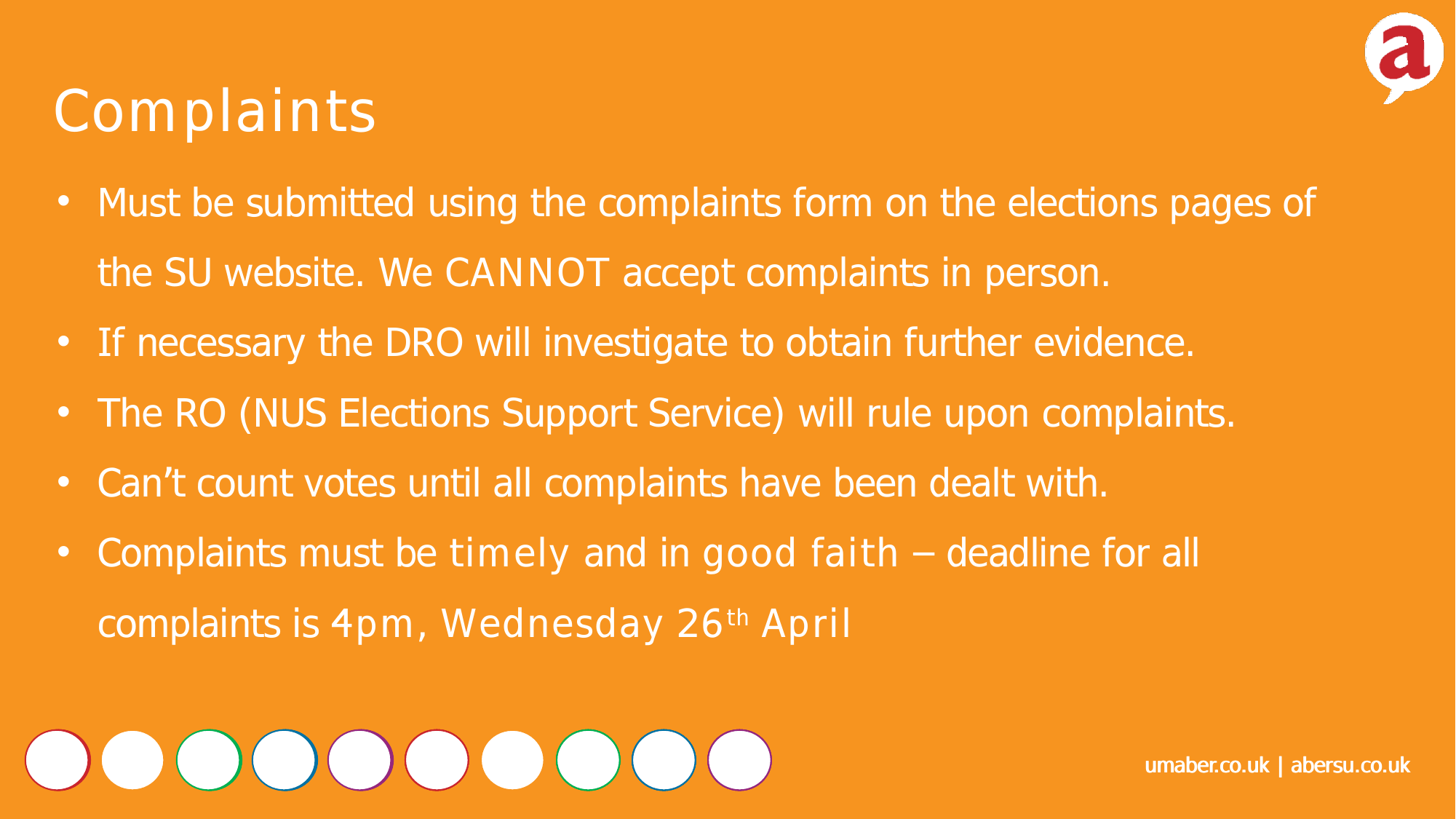

Complaints
Must be submitted using the complaints form on the elections pages of the SU website. We CANNOT accept complaints in person.
If necessary the DRO will investigate to obtain further evidence.
The RO (NUS Elections Support Service) will rule upon complaints.
Can’t count votes until all complaints have been dealt with.
Complaints must be timely and in good faith – deadline for all complaints is 4pm, Wednesday 26th April